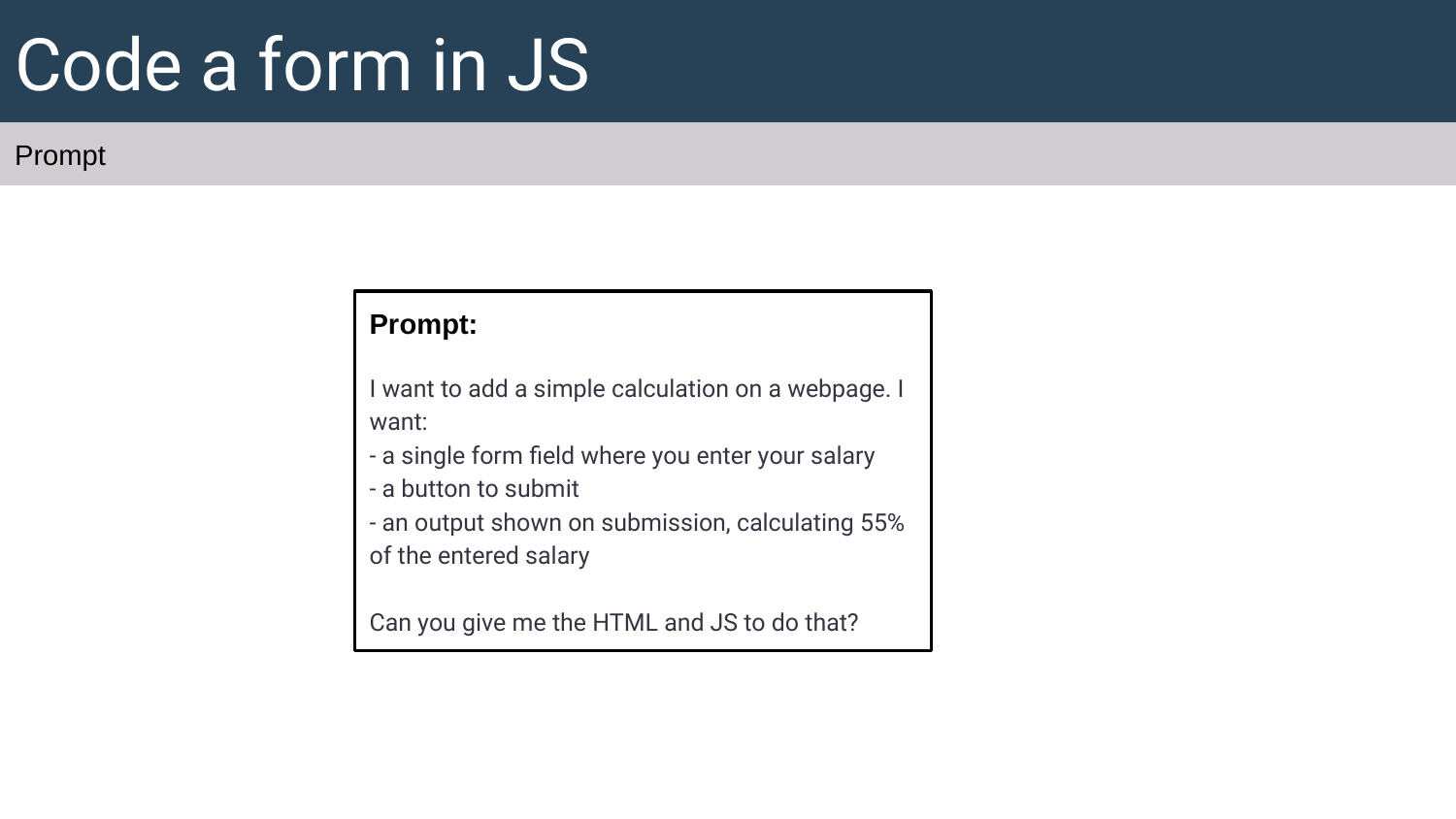

# Code a form in JS

Prompt
Prompt:

I want to add a simple calculation on a webpage. I want:
- a single form field where you enter your salary
- a button to submit
- an output shown on submission, calculating 55% of the entered salary

Can you give me the HTML and JS to do that?